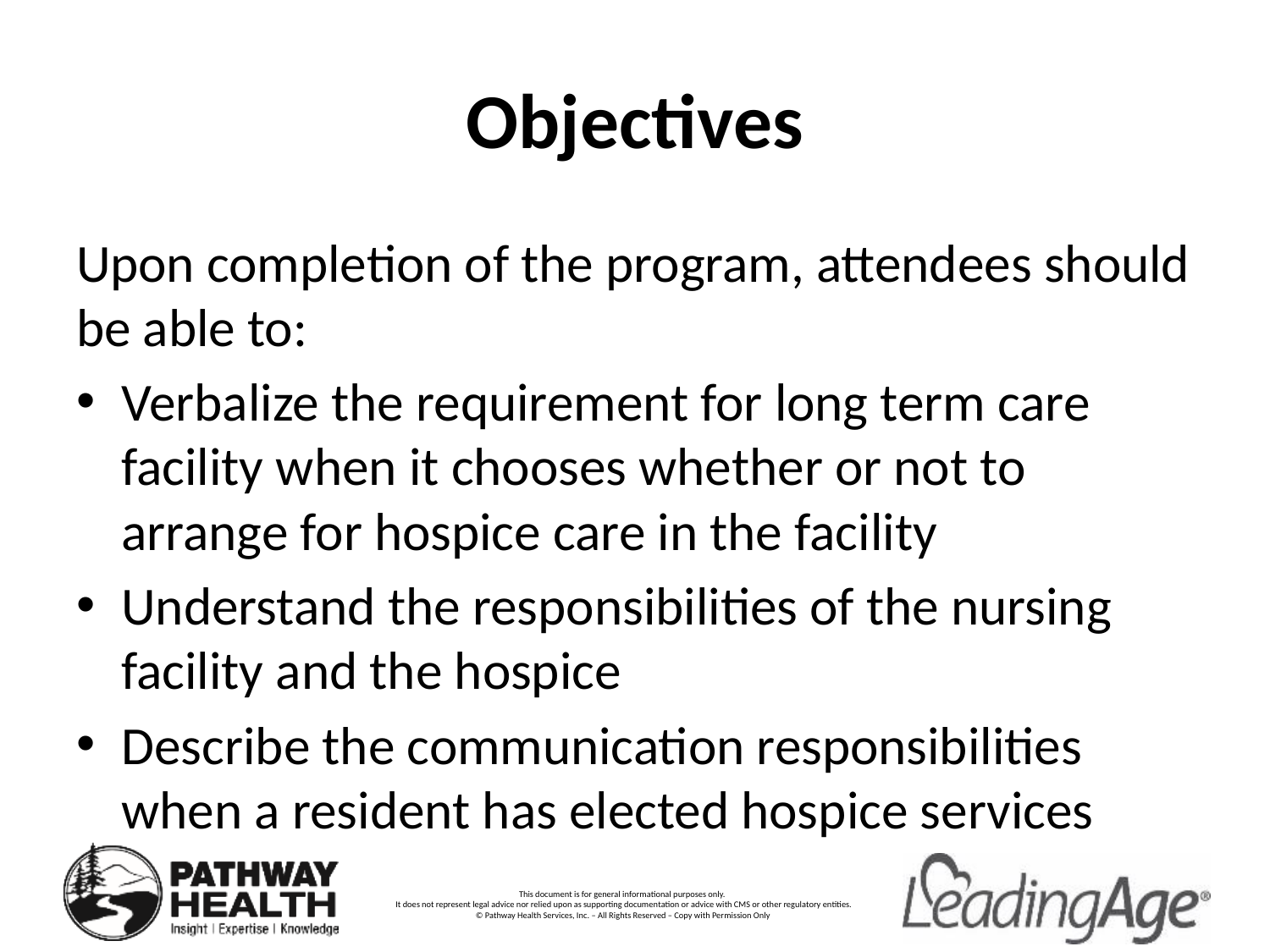

# Objectives
Upon completion of the program, attendees should be able to:
Verbalize the requirement for long term care facility when it chooses whether or not to arrange for hospice care in the facility
Understand the responsibilities of the nursing facility and the hospice
Describe the communication responsibilities when a resident has elected hospice services